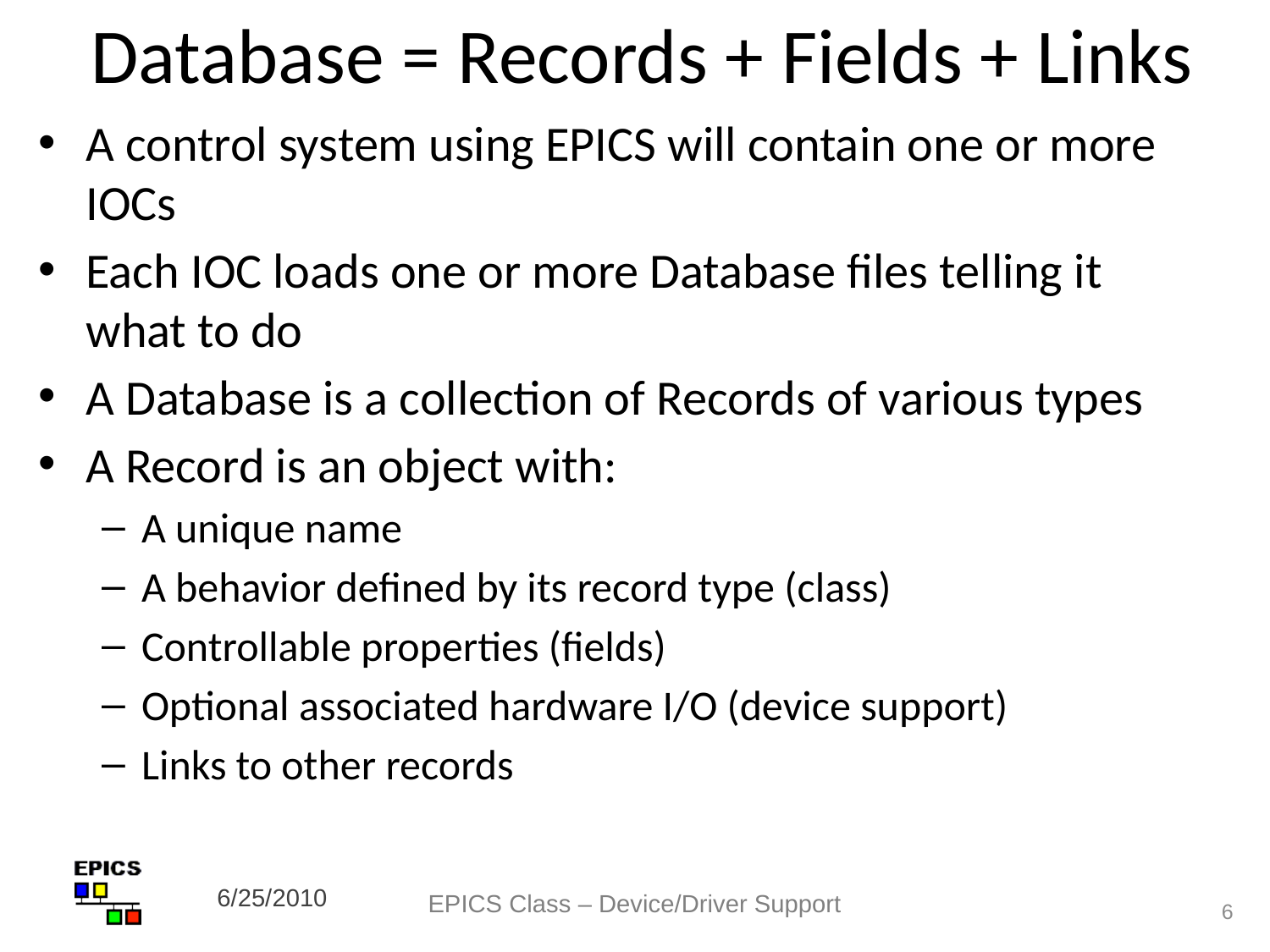

Database = Records + Fields + Links
A control system using EPICS will contain one or more IOCs
Each IOC loads one or more Database files telling it what to do
A Database is a collection of Records of various types
A Record is an object with:
A unique name
A behavior defined by its record type (class)
Controllable properties (fields)
Optional associated hardware I/O (device support)
Links to other records
6/25/2010
EPICS Class – Device/Driver Support
6